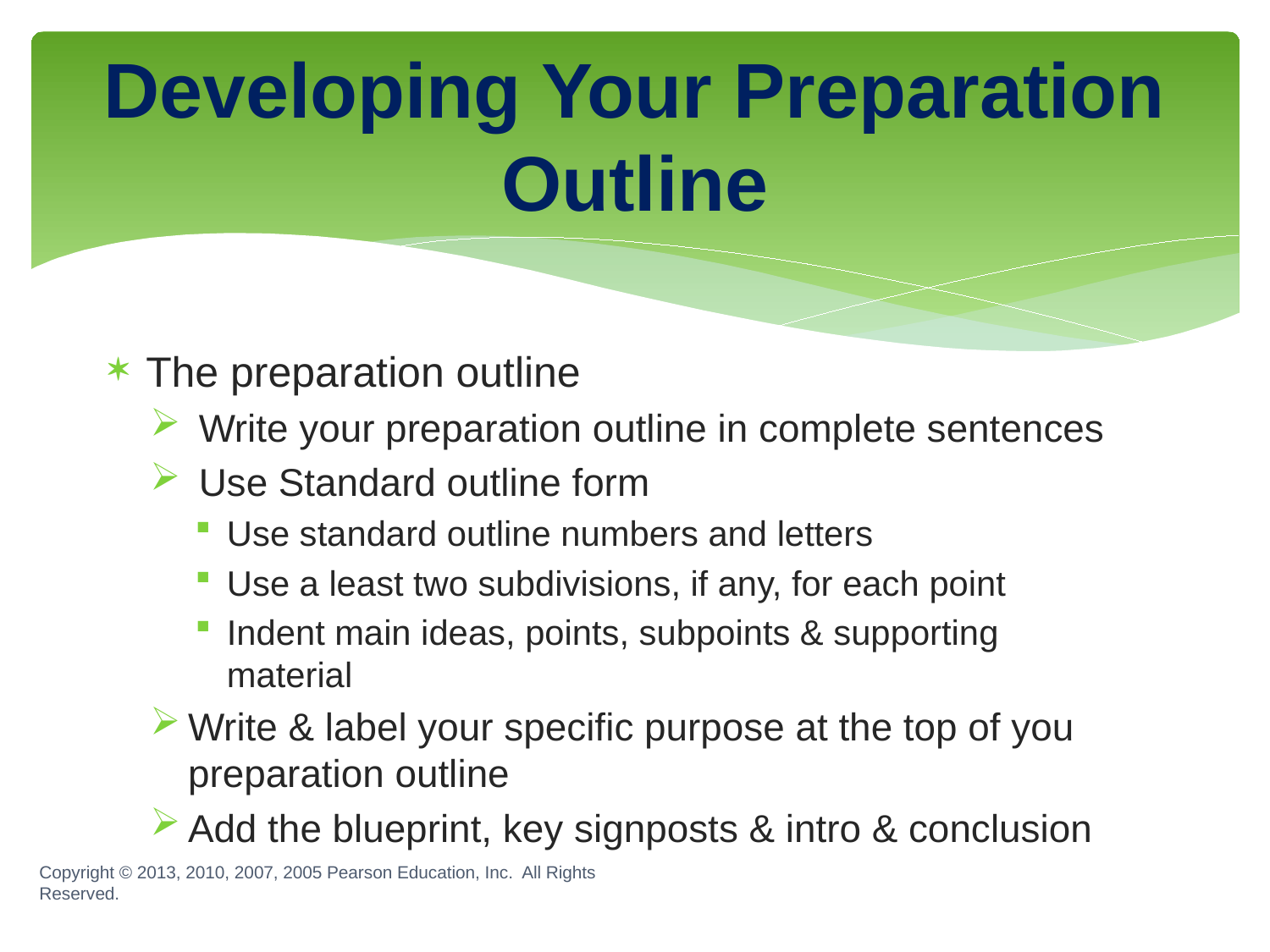

# Developing Your Preparation Outline
The preparation outline
 Write your preparation outline in complete sentences
 Use Standard outline form
Use standard outline numbers and letters
Use a least two subdivisions, if any, for each point
Indent main ideas, points, subpoints & supporting material
Write & label your specific purpose at the top of you preparation outline
Add the blueprint, key signposts & intro & conclusion